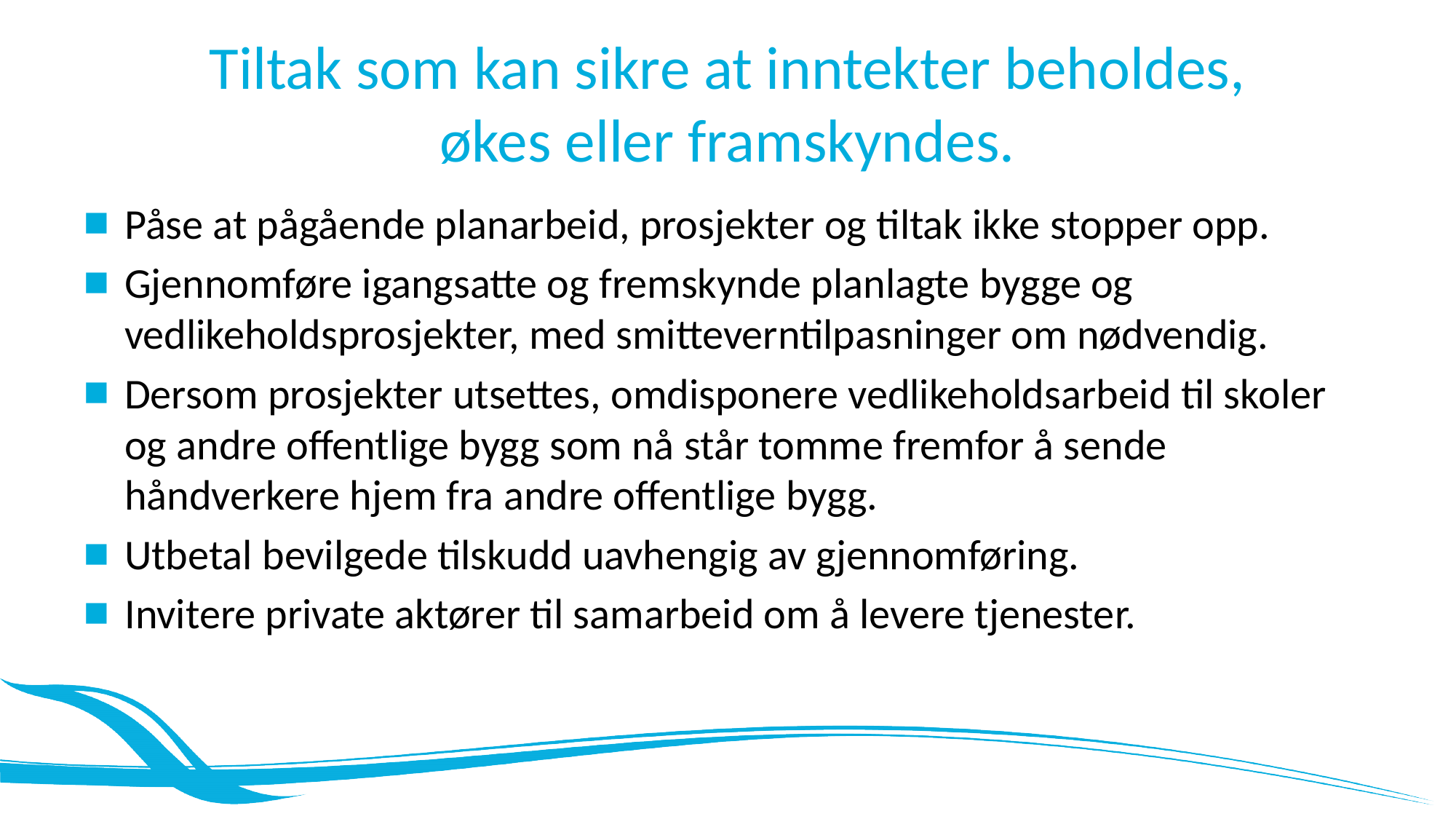

# Tiltak som kan sikre at inntekter beholdes, økes eller framskyndes.
Påse at pågående planarbeid, prosjekter og tiltak ikke stopper opp.
Gjennomføre igangsatte og fremskynde planlagte bygge og vedlikeholdsprosjekter, med smitteverntilpasninger om nødvendig.
Dersom prosjekter utsettes, omdisponere vedlikeholdsarbeid til skoler og andre offentlige bygg som nå står tomme fremfor å sende håndverkere hjem fra andre offentlige bygg.
Utbetal bevilgede tilskudd uavhengig av gjennomføring.
Invitere private aktører til samarbeid om å levere tjenester.